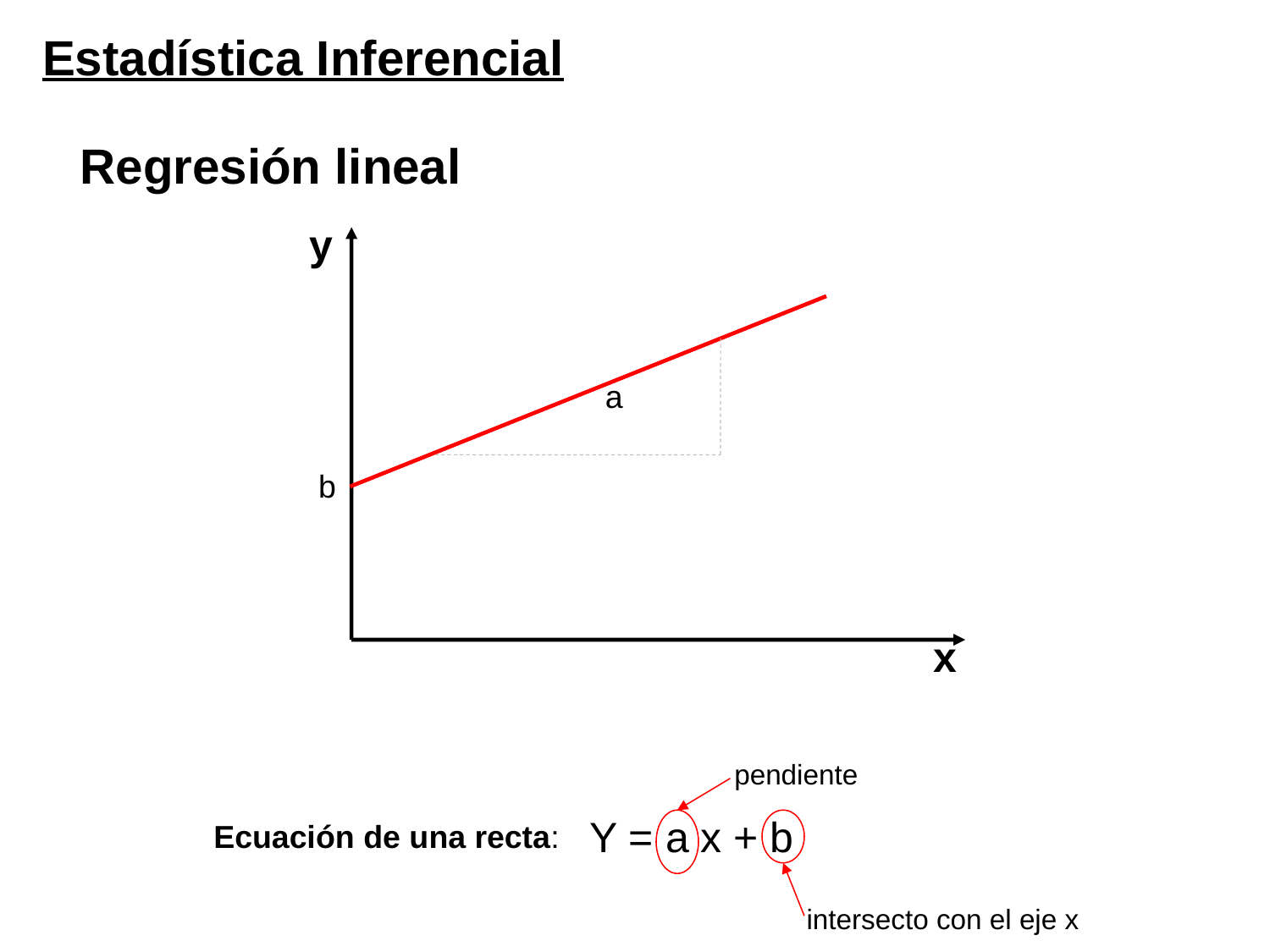

Estadística Inferencial
Regresión lineal
y

x

a
b
pendiente

Y = a x + b
Ecuación de una recta:

intersecto con el eje x